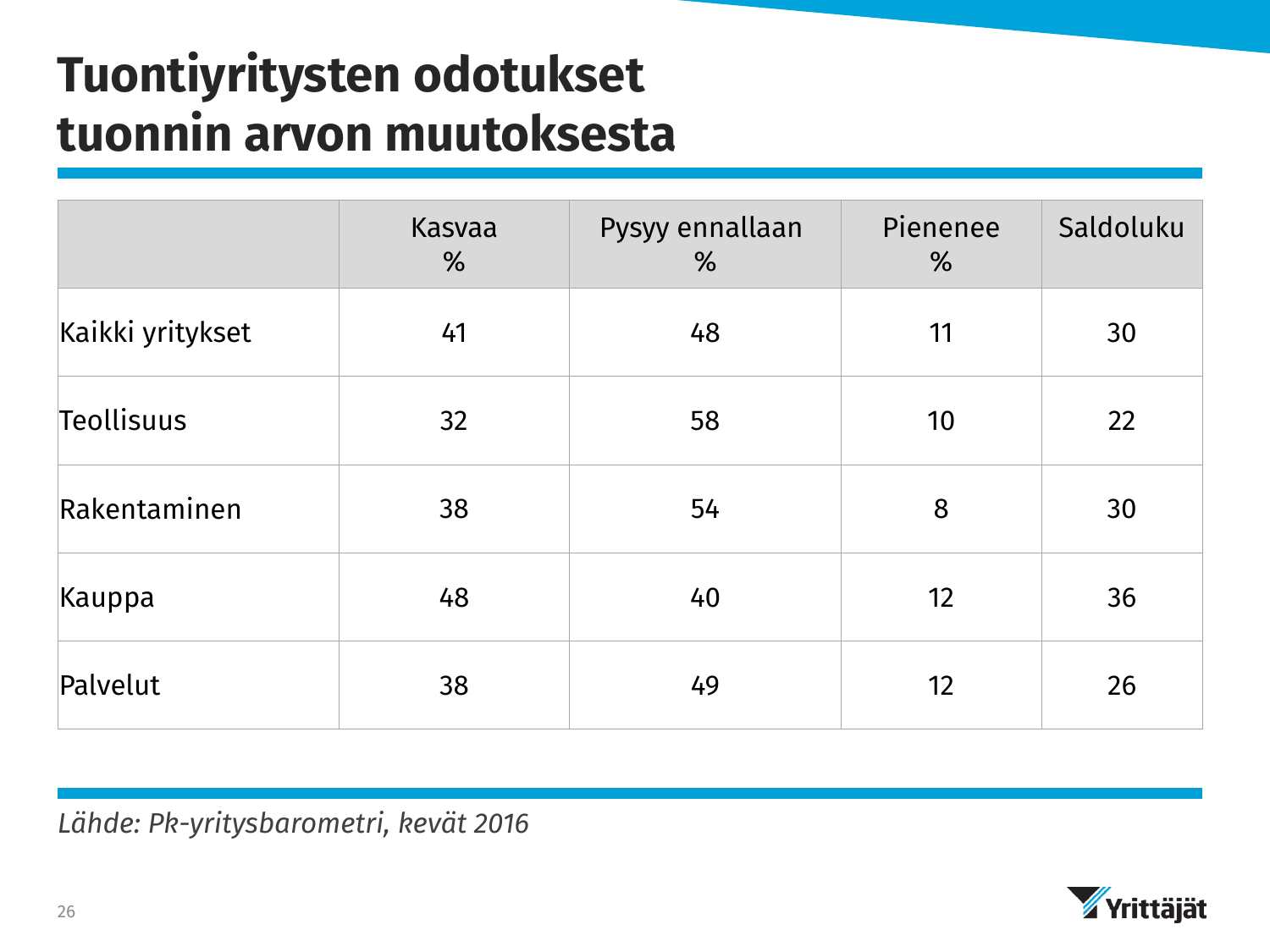

# Tuontiyritysten odotukset tuonnin arvon muutoksesta
|  | Kasvaa % | Pysyy ennallaan % | Pienenee % | Saldoluku |
| --- | --- | --- | --- | --- |
| Kaikki yritykset | 41 | 48 | 11 | 30 |
| Teollisuus | 32 | 58 | 10 | 22 |
| Rakentaminen | 38 | 54 | 8 | 30 |
| Kauppa | 48 | 40 | 12 | 36 |
| Palvelut | 38 | 49 | 12 | 26 |
Lähde: Pk-yritysbarometri, kevät 2016

26